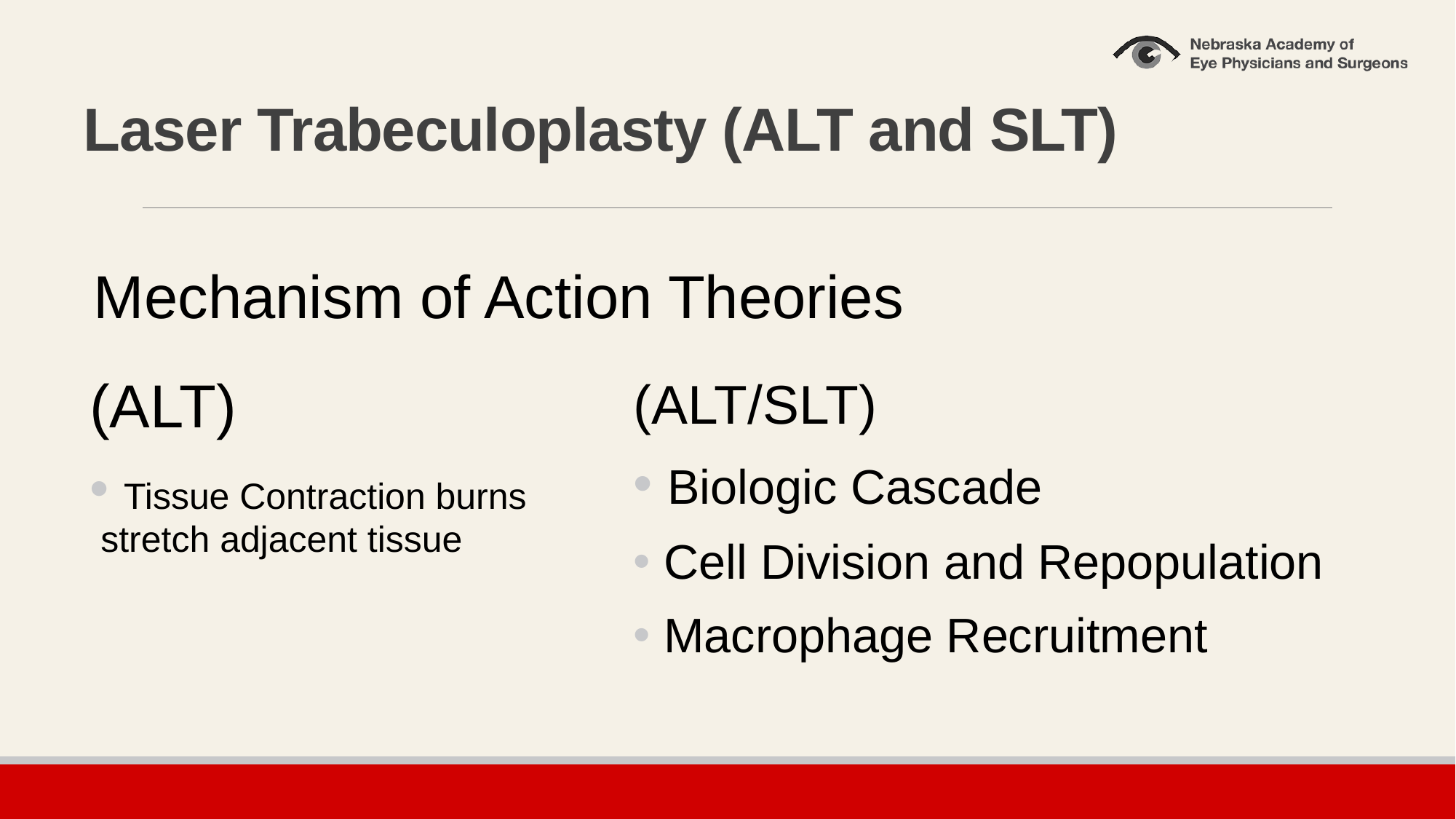

# Laser Trabeculoplasty (ALT and SLT)
Mechanism of Action Theories

(ALT)
 Tissue Contraction burns 	stretch adjacent tissue
(ALT/SLT)
 Biologic Cascade
 Cell Division and Repopulation
 Macrophage Recruitment